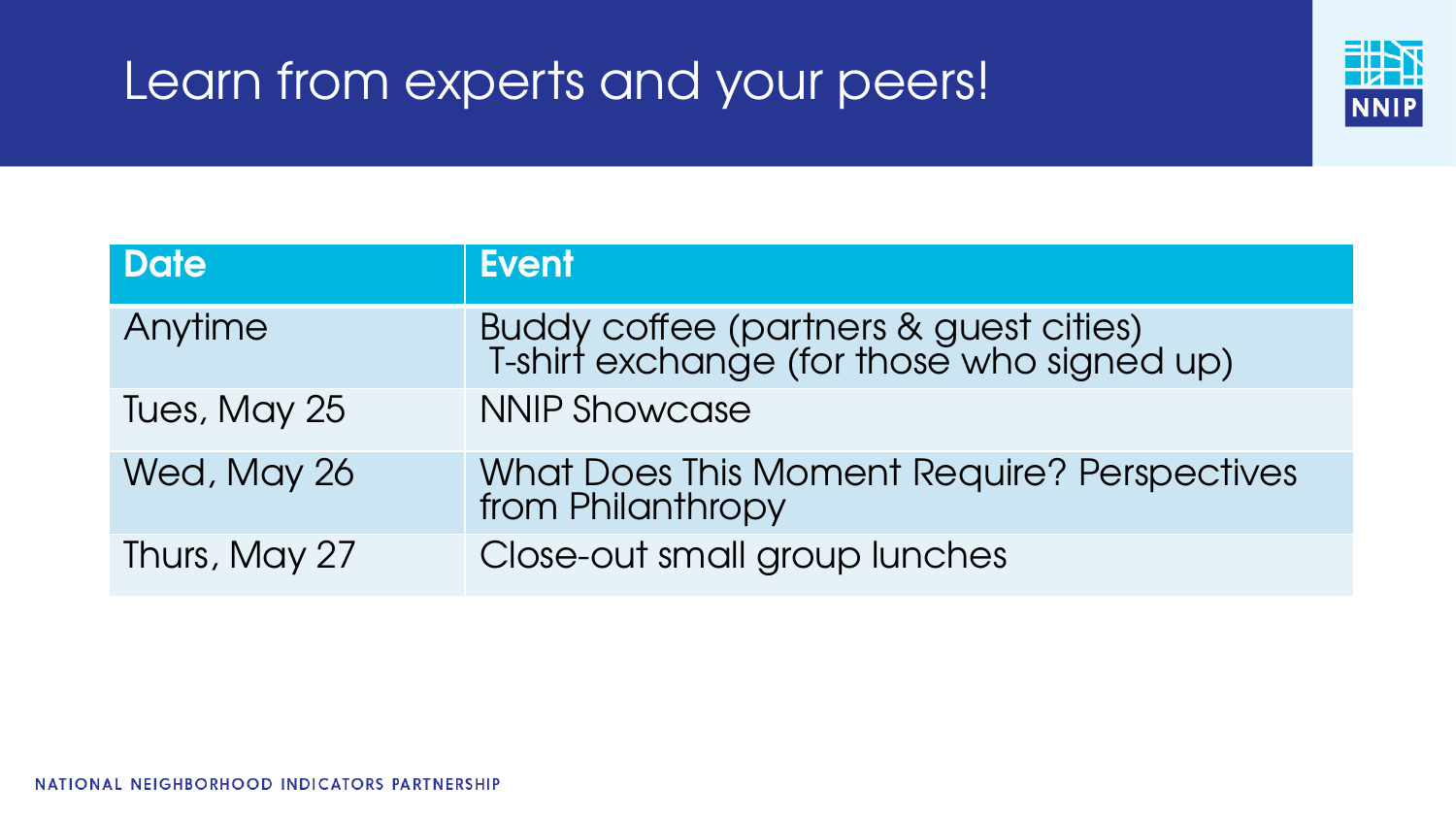

# Learn from experts and your peers!
| Date | Event |
| --- | --- |
| Anytime | Buddy coffee (partners & guest cities)  T-shirt exchange (for those who signed up) |
| Tues, May 25 | NNIP Showcase |
| Wed, May 26 | What Does This Moment Require? Perspectives from Philanthropy |
| Thurs, May 27 | Close-out small group lunches |